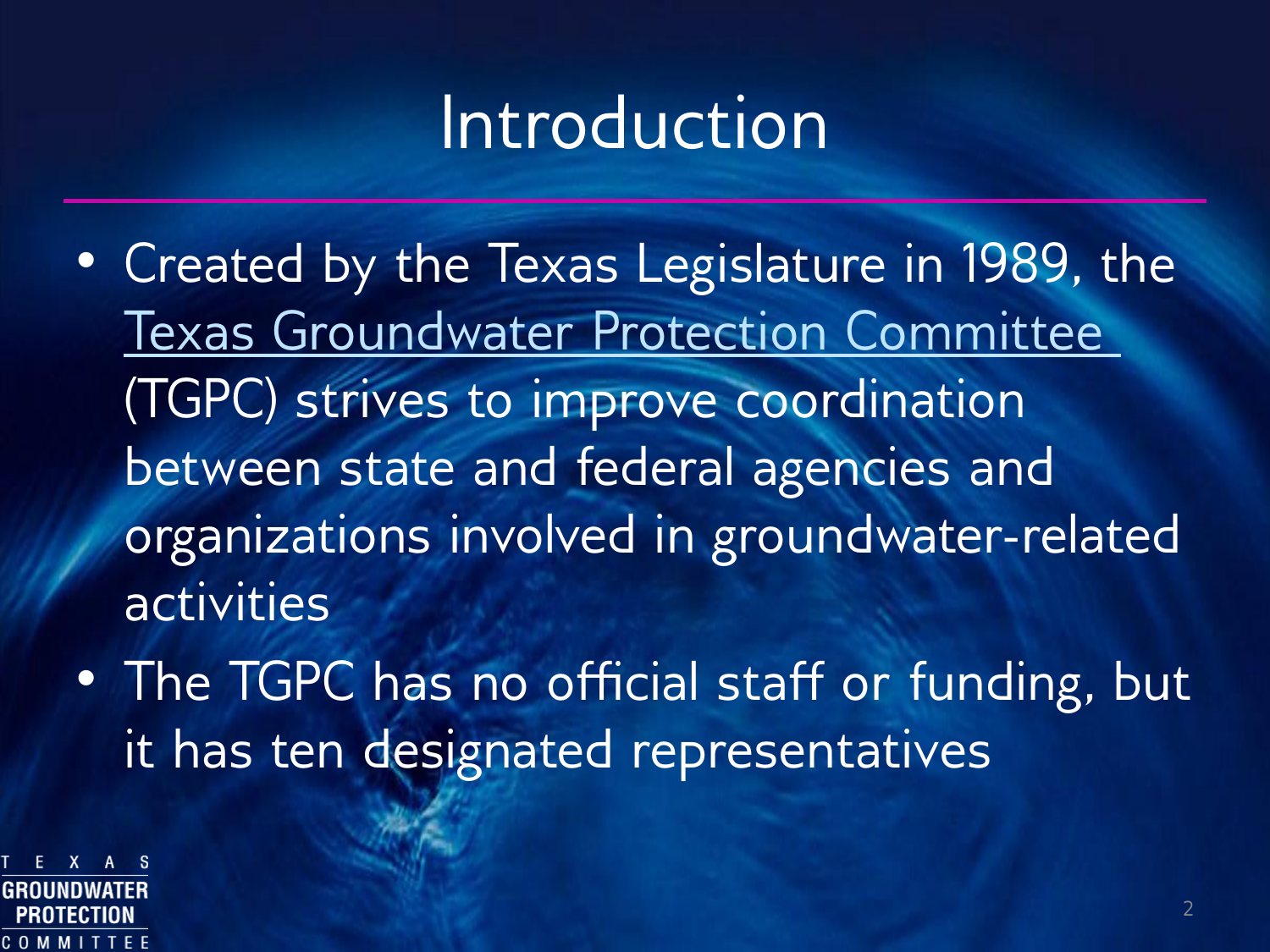

# Introduction
Created by the Texas Legislature in 1989, the Texas Groundwater Protection Committee (TGPC) strives to improve coordination between state and federal agencies and organizations involved in groundwater-related activities
The TGPC has no official staff or funding, but it has ten designated representatives
2